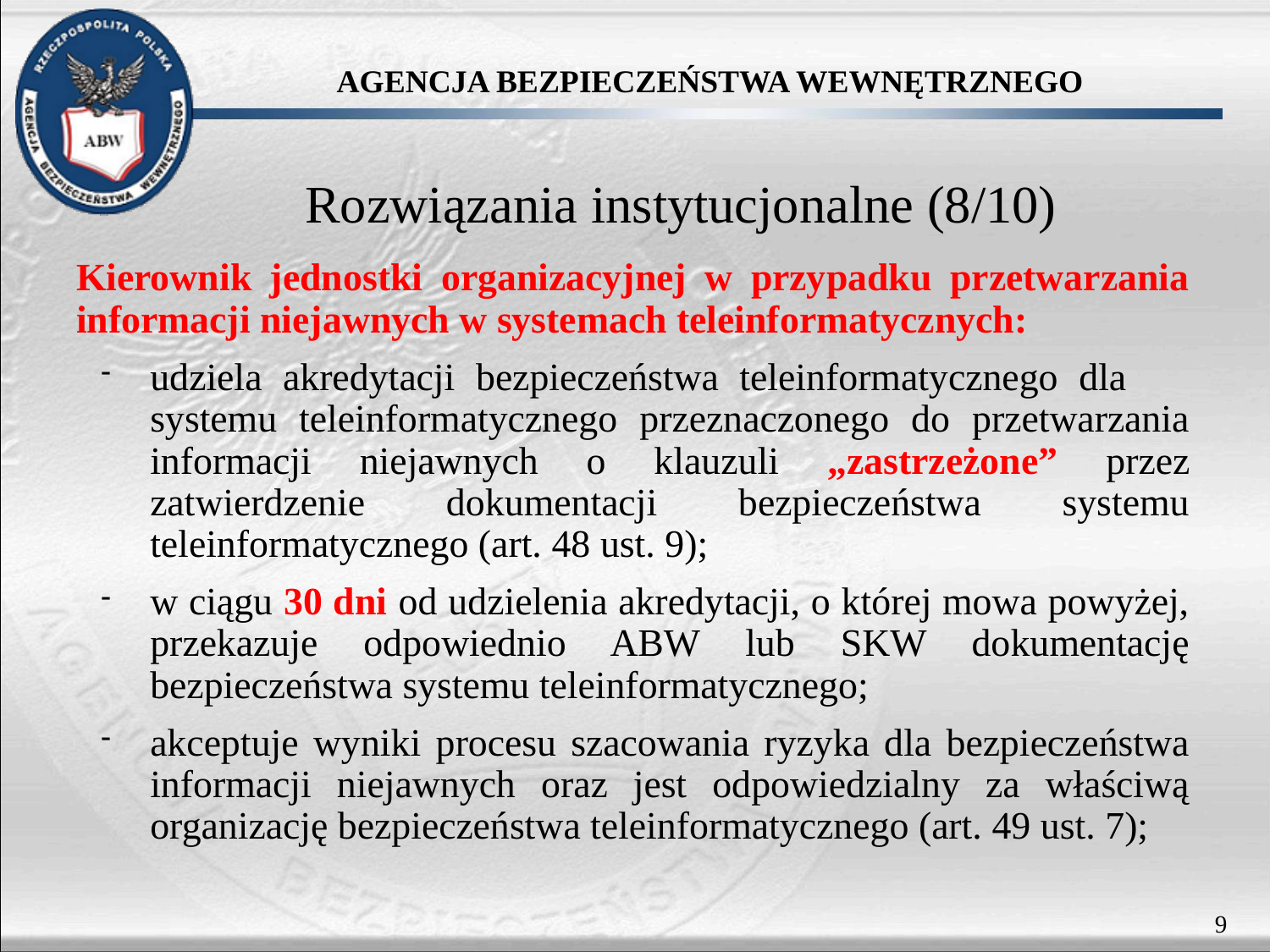

Rozwiązania instytucjonalne (8/10)
Kierownik jednostki organizacyjnej w przypadku przetwarzania informacji niejawnych w systemach teleinformatycznych:
udziela akredytacji bezpieczeństwa teleinformatycznego dla    systemu teleinformatycznego przeznaczonego do przetwarzania informacji niejawnych o klauzuli „zastrzeżone” przez zatwierdzenie dokumentacji bezpieczeństwa systemu teleinformatycznego (art. 48 ust. 9);
w ciągu 30 dni od udzielenia akredytacji, o której mowa powyżej, przekazuje odpowiednio ABW lub SKW dokumentację bezpieczeństwa systemu teleinformatycznego;
akceptuje wyniki procesu szacowania ryzyka dla bezpieczeństwa informacji niejawnych oraz jest odpowiedzialny za właściwą organizację bezpieczeństwa teleinformatycznego (art. 49 ust. 7);
9